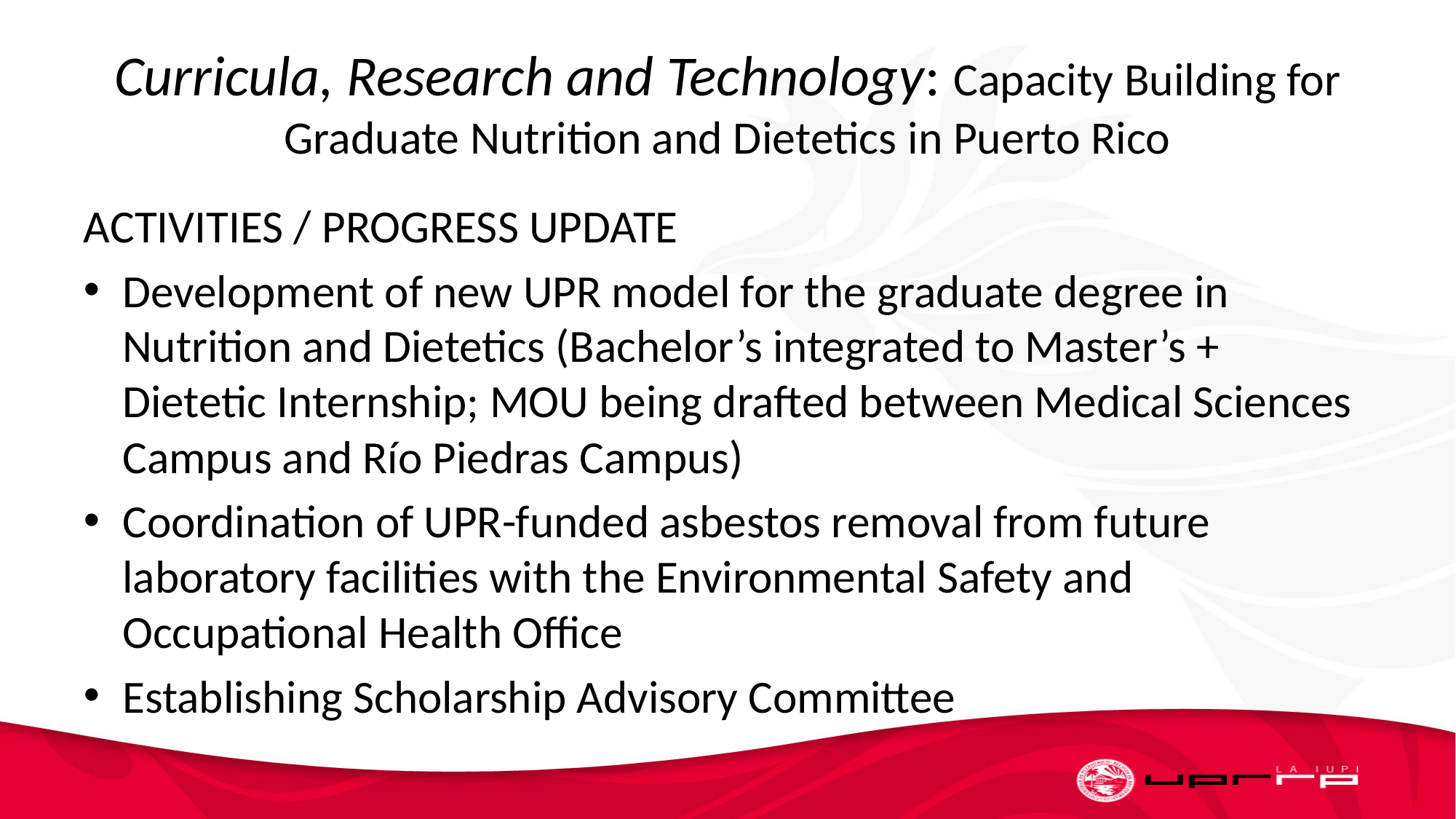

# Curricula, Research and Technology: Capacity Building for Graduate Nutrition and Dietetics in Puerto Rico
ACTIVITIES / PROGRESS UPDATE
Development of new UPR model for the graduate degree in Nutrition and Dietetics (Bachelor’s integrated to Master’s + Dietetic Internship; MOU being drafted between Medical Sciences Campus and Río Piedras Campus)
Coordination of UPR-funded asbestos removal from future laboratory facilities with the Environmental Safety and Occupational Health Office
Establishing Scholarship Advisory Committee